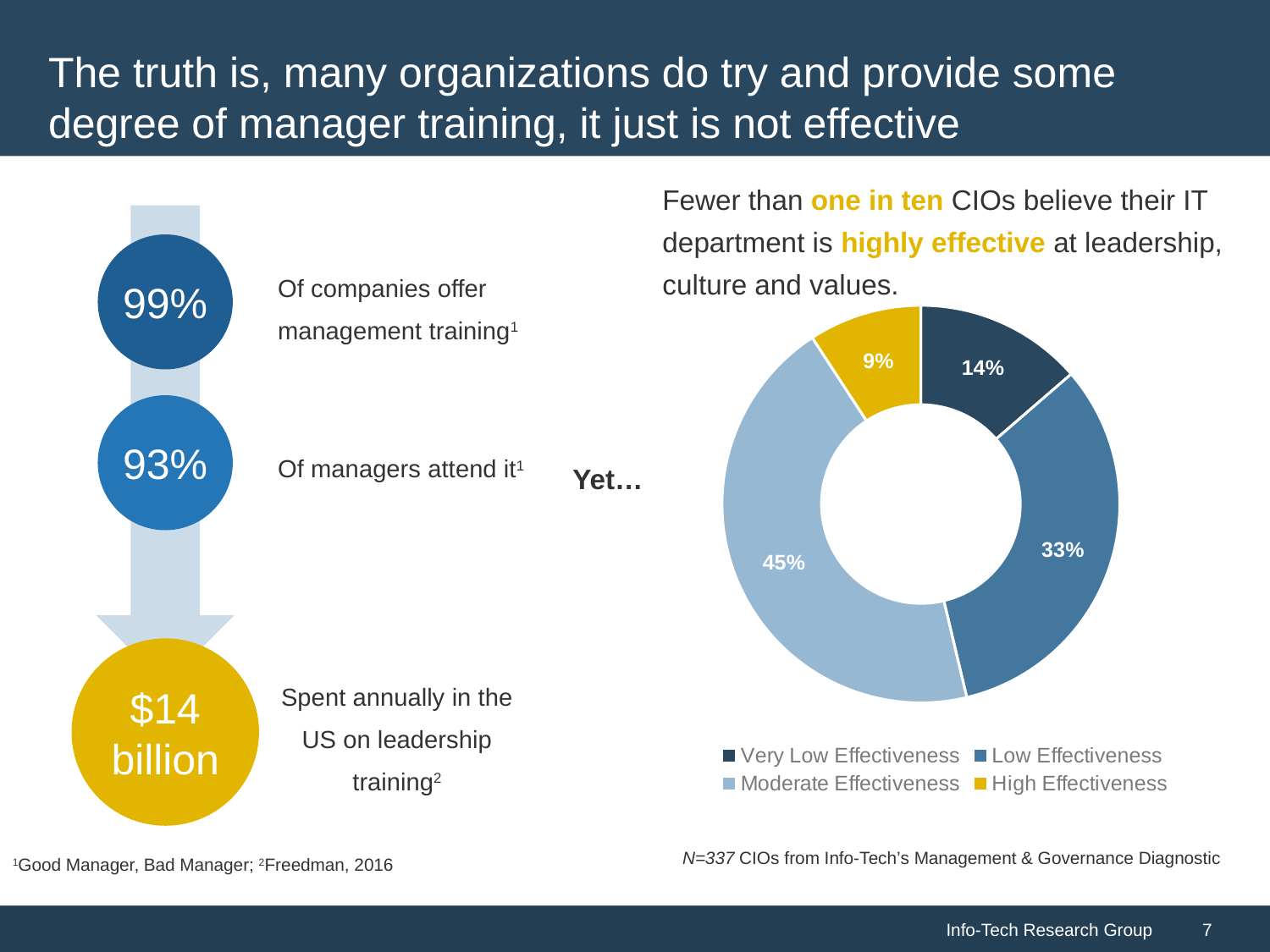

# The truth is, many organizations do try and provide some degree of manager training, it just is not effective

### Chart

| Category | Percent |
|---|---|
| Very Low Effectiveness | 0.13649852 |
| Low Effectiveness | 0.3264095 |
| Moderate Effectiveness | 0.44510386 |
| High Effectiveness | 0.09198813 |
Fewer than one in ten CIOs believe their IT department is highly effective at leadership, culture and values.

99%
Of companies offer management training1
93%
Of managers attend it1
Yet…
$14 billion
Spent annually in the US on leadership training2
N=337 CIOs from Info-Tech’s Management & Governance Diagnostic
1Good Manager, Bad Manager; 2Freedman, 2016